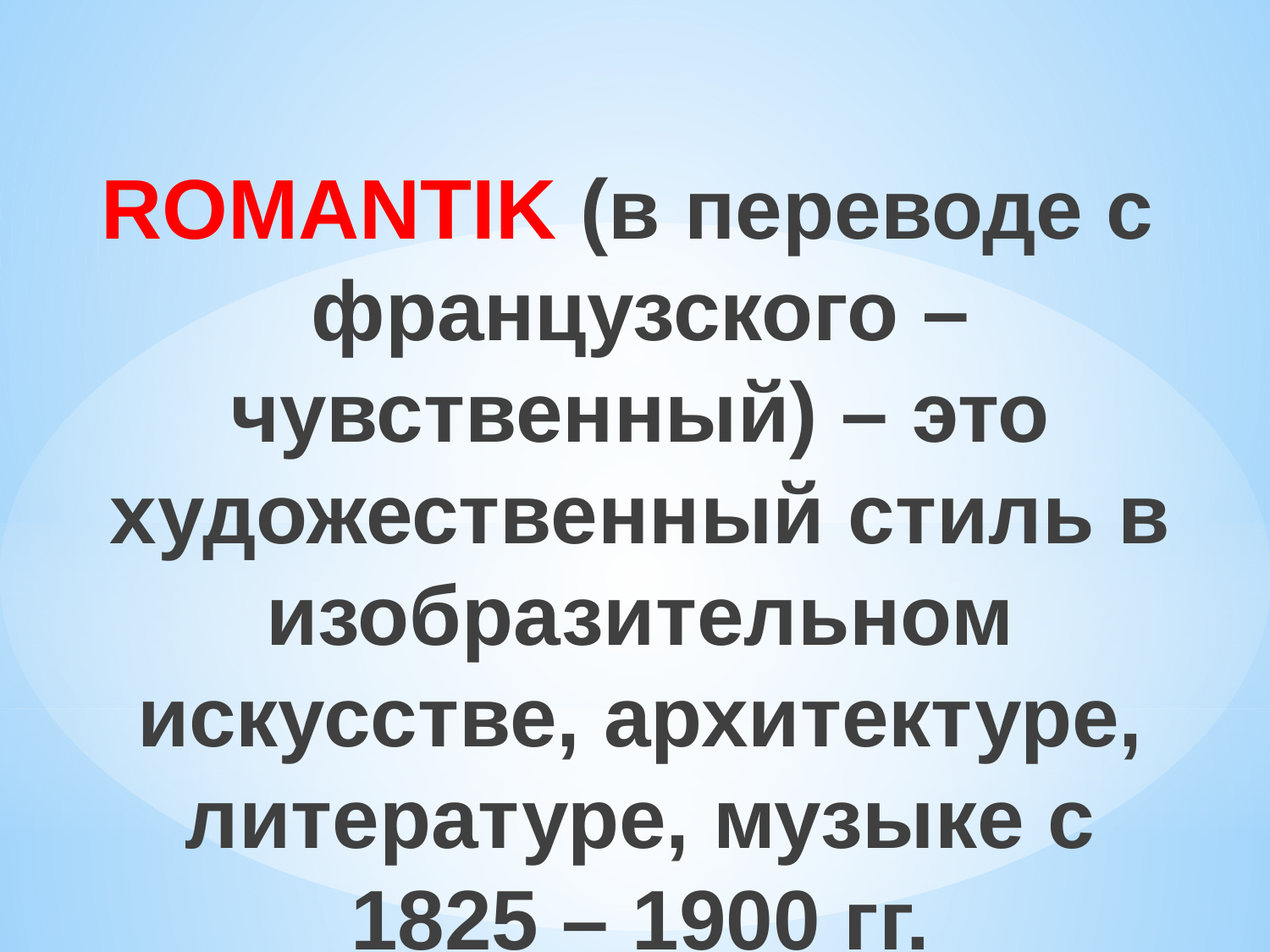

ROMANTIK (в переводе с французского – чувственный) – это художественный стиль в изобразительном искусстве, архитектуре, литературе, музыке с 1825 – 1900 гг.